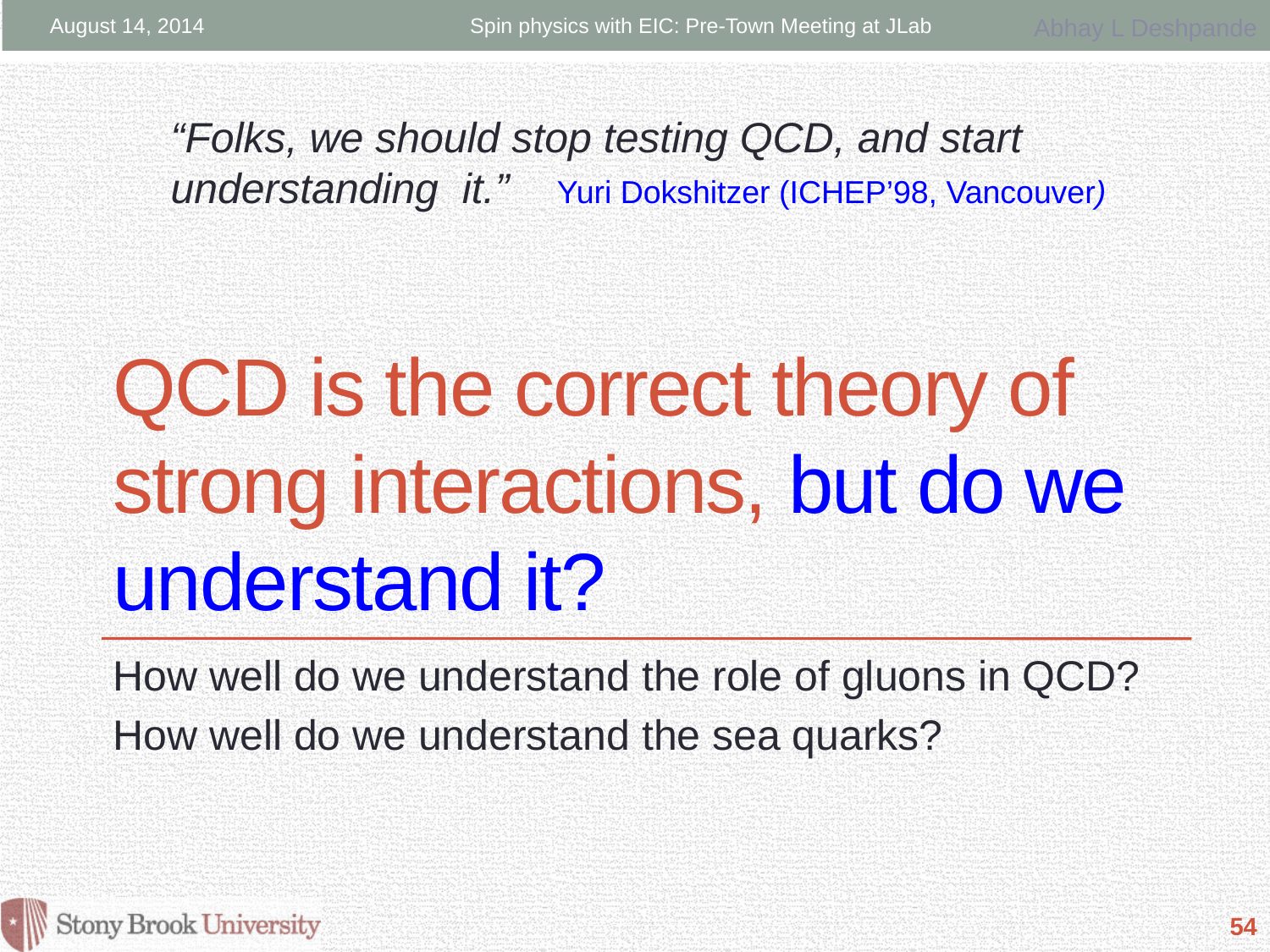

August 14, 2014
Spin physics with EIC: Pre-Town Meeting at JLab
“Folks, we should stop testing QCD, and start understanding  it.”    Yuri Dokshitzer (ICHEP’98, Vancouver)
# QCD is the correct theory of strong interactions, but do we understand it?
How well do we understand the role of gluons in QCD?
How well do we understand the sea quarks?
54